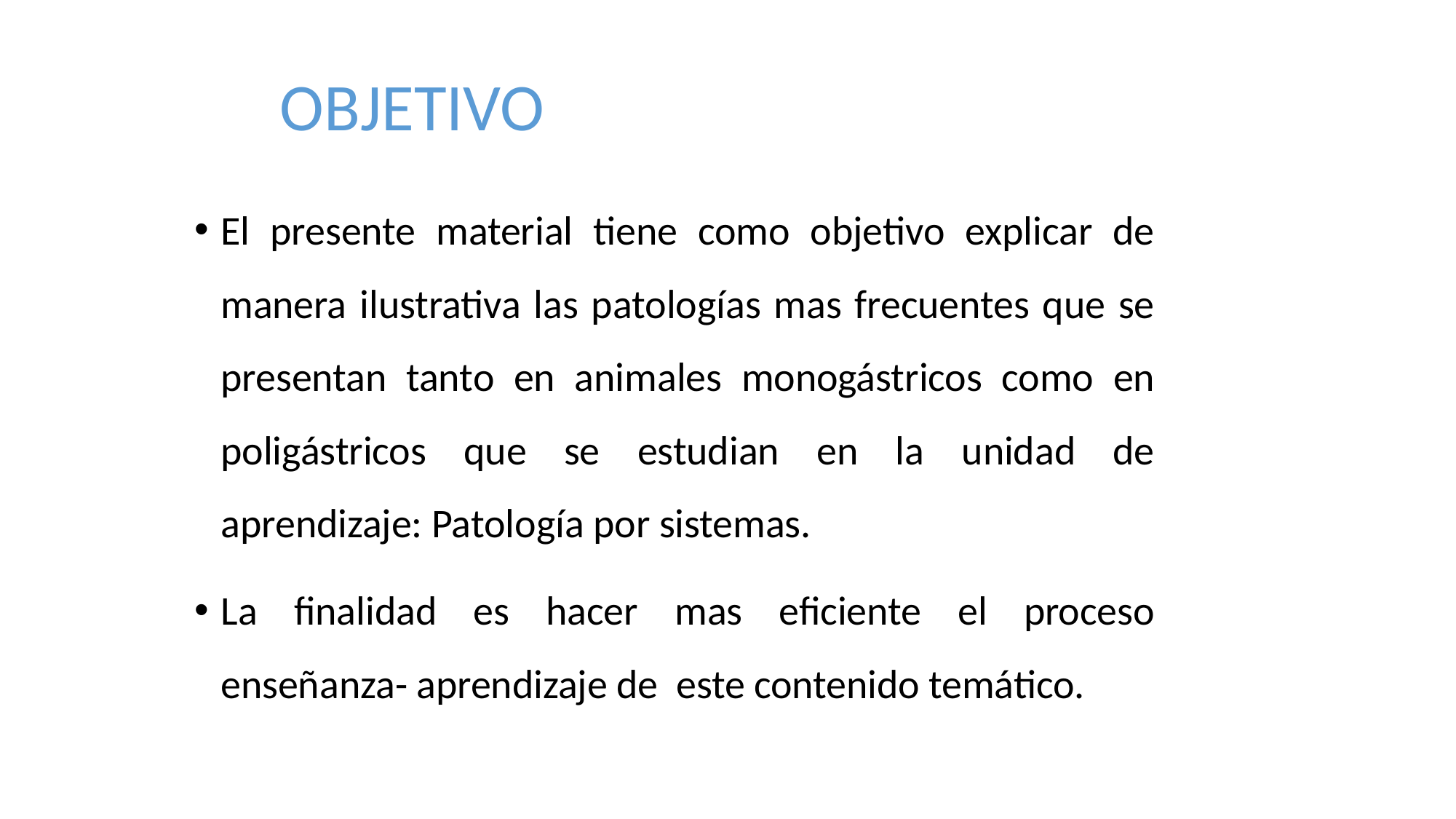

# OBJETIVO
El presente material tiene como objetivo explicar de manera ilustrativa las patologías mas frecuentes que se presentan tanto en animales monogástricos como en poligástricos que se estudian en la unidad de aprendizaje: Patología por sistemas.
La finalidad es hacer mas eficiente el proceso enseñanza- aprendizaje de  este contenido temático.